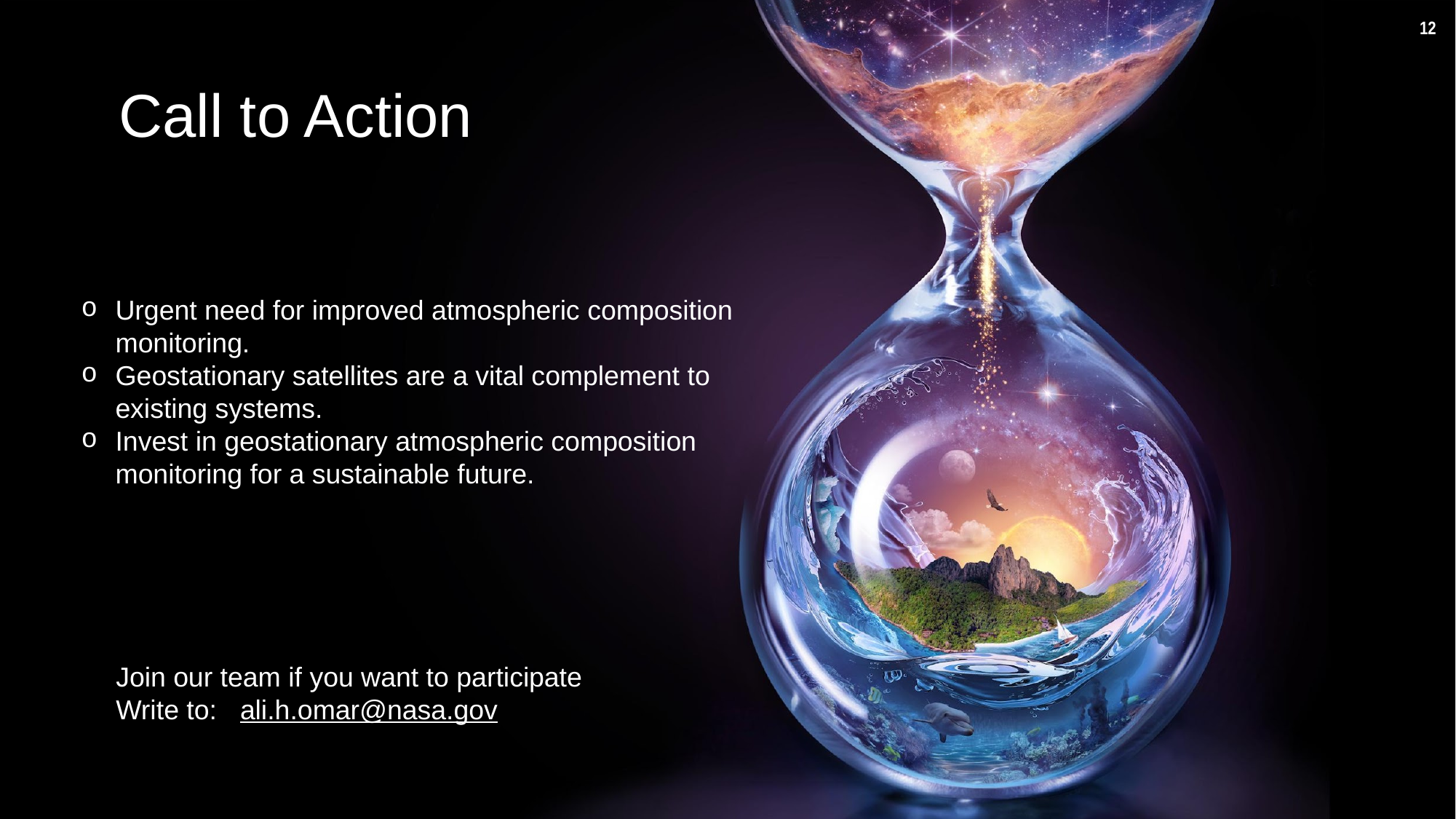

# Call to Action
Urgent need for improved atmospheric composition monitoring.
Geostationary satellites are a vital complement to existing systems.
Invest in geostationary atmospheric composition monitoring for a sustainable future.

Join our team if you want to participate
Write to:   ali.h.omar@nasa.gov